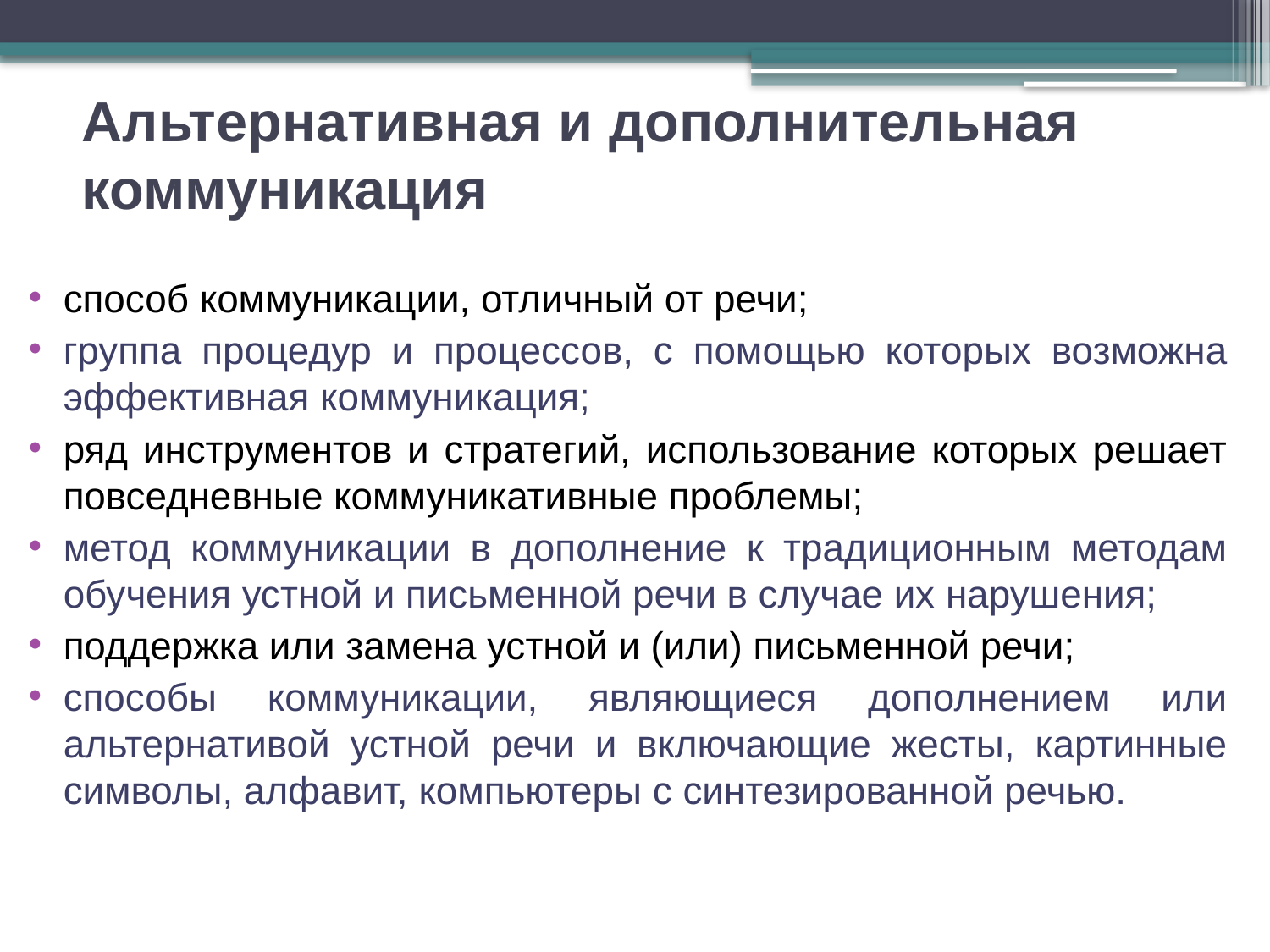

# Альтернативная и дополнительная коммуникация
способ коммуникации, отличный от речи;
группа процедур и процессов, с помощью которых возможна эффективная коммуникация;
ряд инструментов и стратегий, использование которых решает повседневные коммуникативные проблемы;
метод коммуникации в дополнение к традиционным методам обучения устной и письменной речи в случае их нарушения;
поддержка или замена устной и (или) письменной речи;
способы коммуникации, являющиеся дополнением или альтернативой устной речи и включающие жесты, картинные символы, алфавит, компьютеры с синтезированной речью.